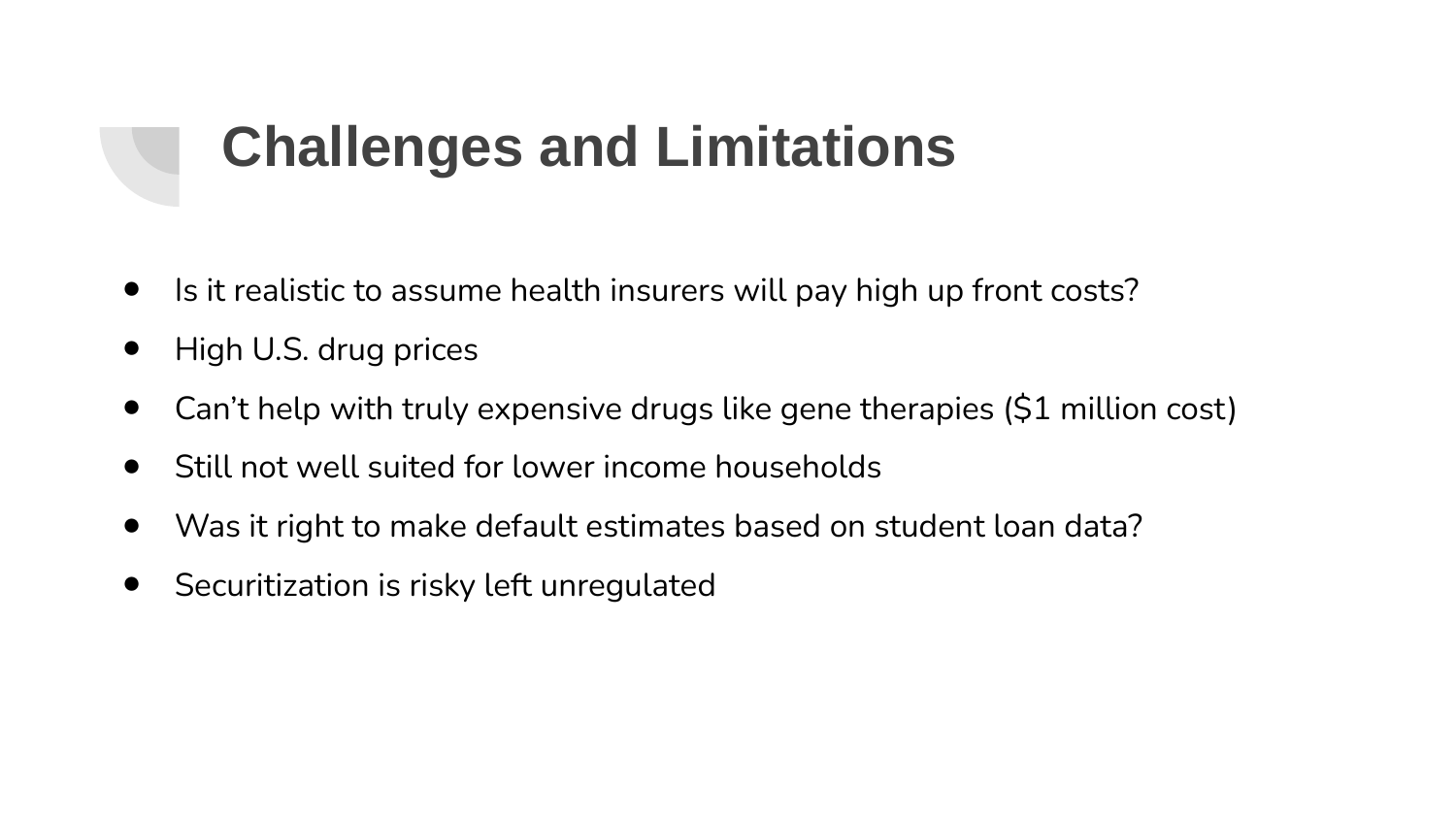

# Challenges and Limitations
Is it realistic to assume health insurers will pay high up front costs?
High U.S. drug prices
Can’t help with truly expensive drugs like gene therapies ($1 million cost)
Still not well suited for lower income households
Was it right to make default estimates based on student loan data?
Securitization is risky left unregulated